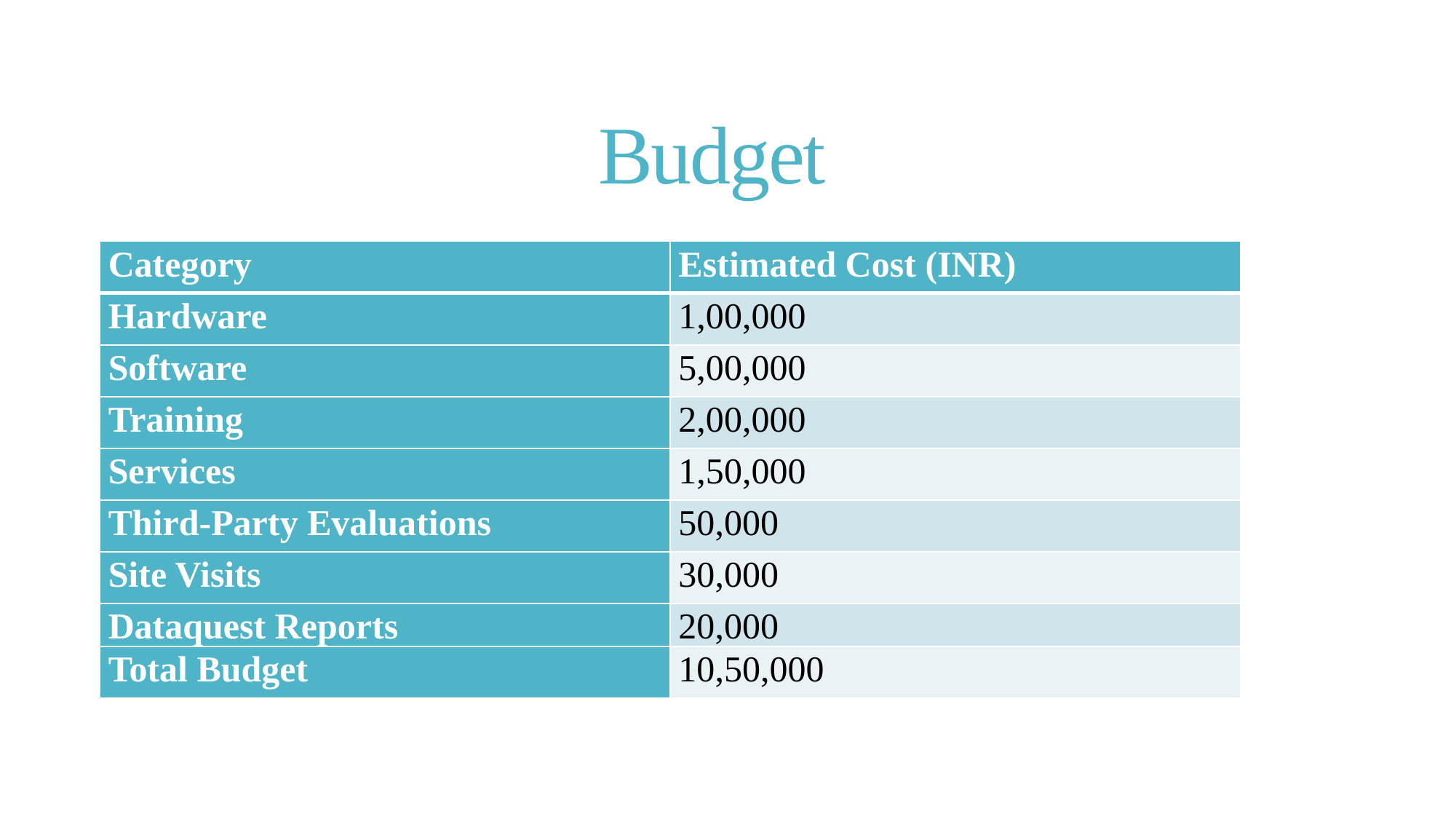

# Budget
| Category | Estimated Cost (INR) |
| --- | --- |
| Hardware | 1,00,000 |
| Software | 5,00,000 |
| Training | 2,00,000 |
| Services | 1,50,000 |
| Third-Party Evaluations | 50,000 |
| Site Visits | 30,000 |
| Dataquest Reports | 20,000 |
| Total Budget | 10,50,000 |